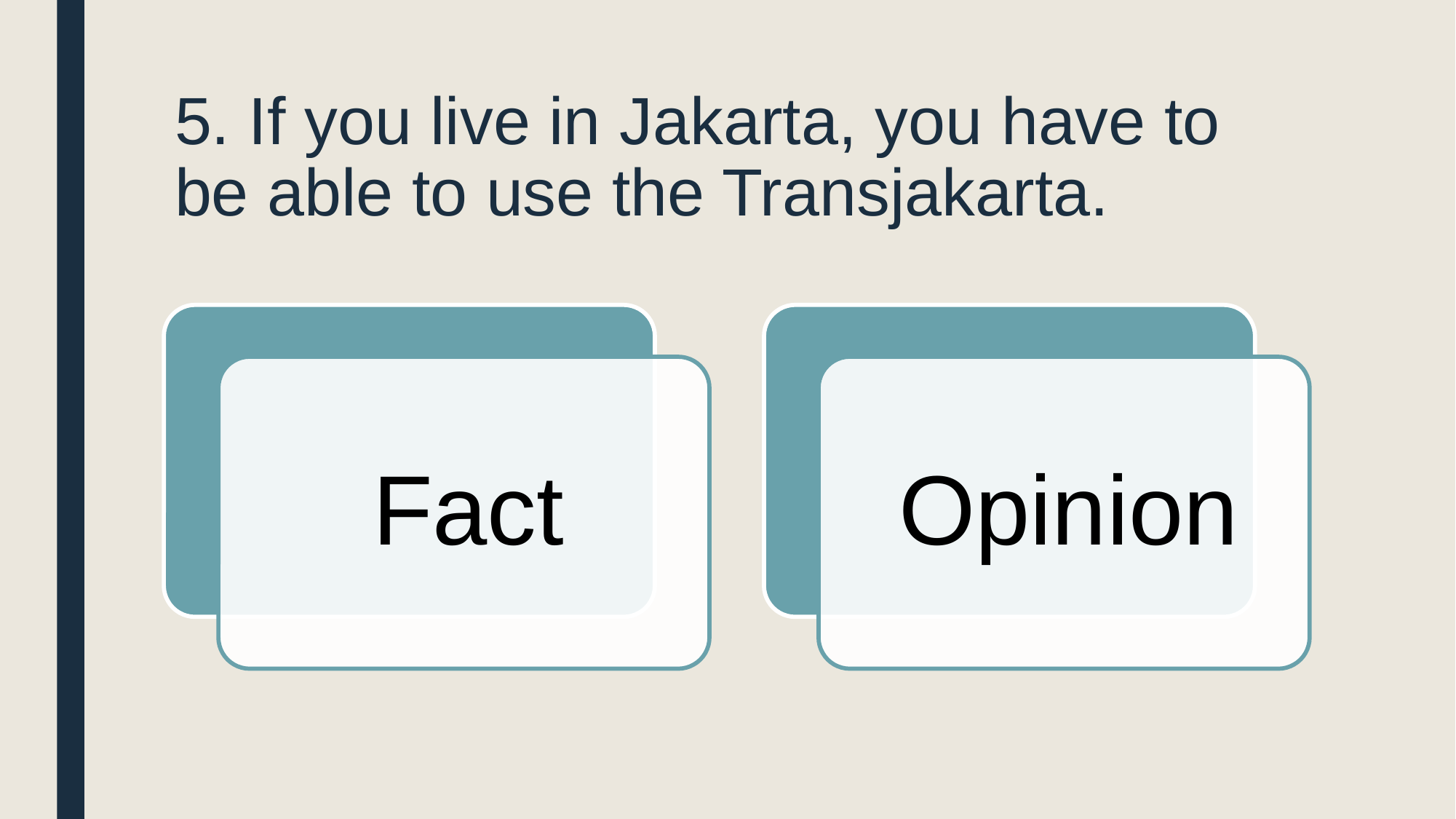

# 5. If you live in Jakarta, you have to be able to use the Transjakarta.
Fact
Opinion